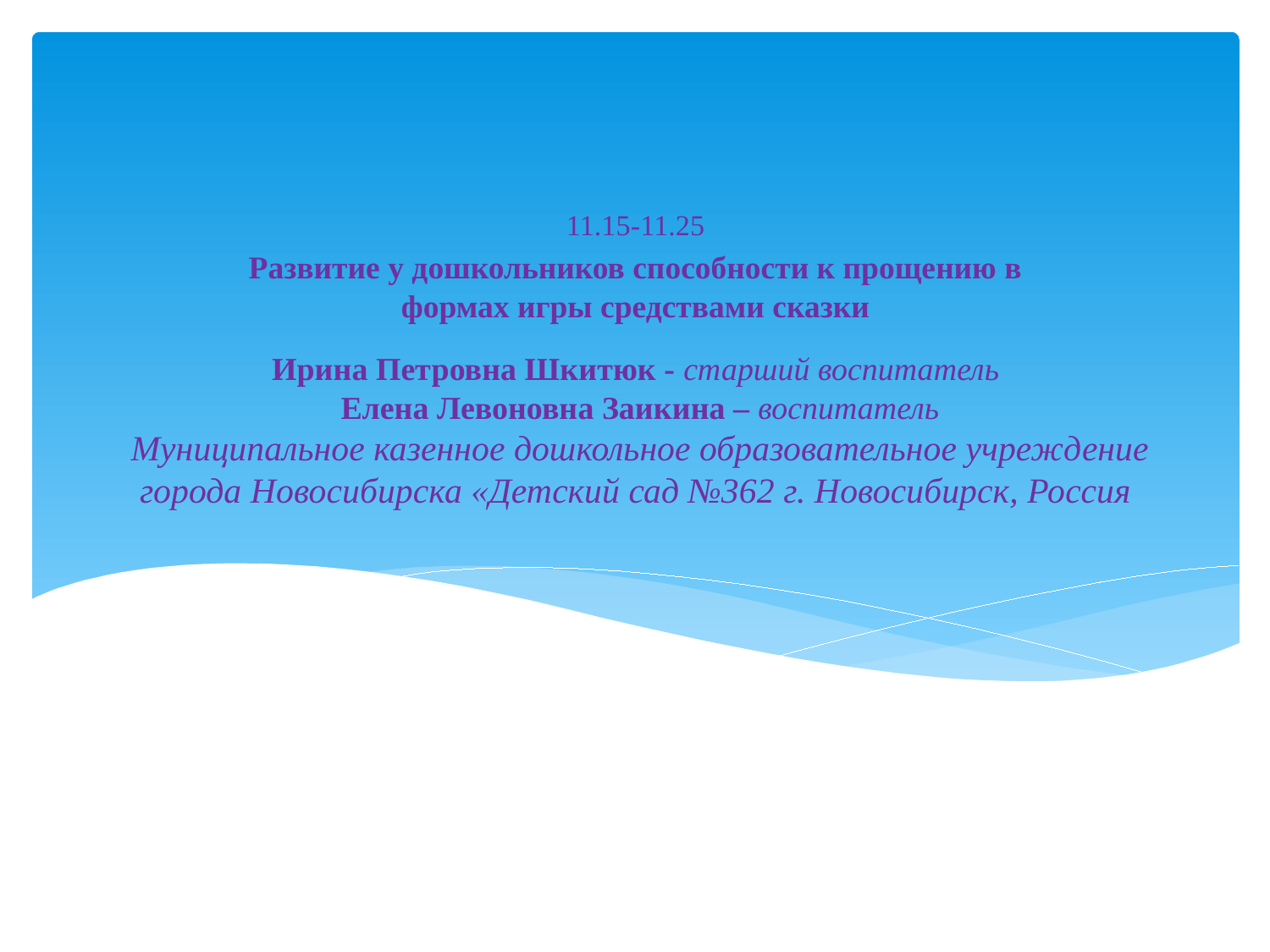

11.15-11.25
Развитие у дошкольников способности к прощению в формах игры средствами сказки
# Ирина Петровна Шкитюк - старший воспитатель Елена Левоновна Заикина – воспитатель Муниципальное казенное дошкольное образовательное учреждение города Новосибирска «Детский сад №362 г. Новосибирск, Россия